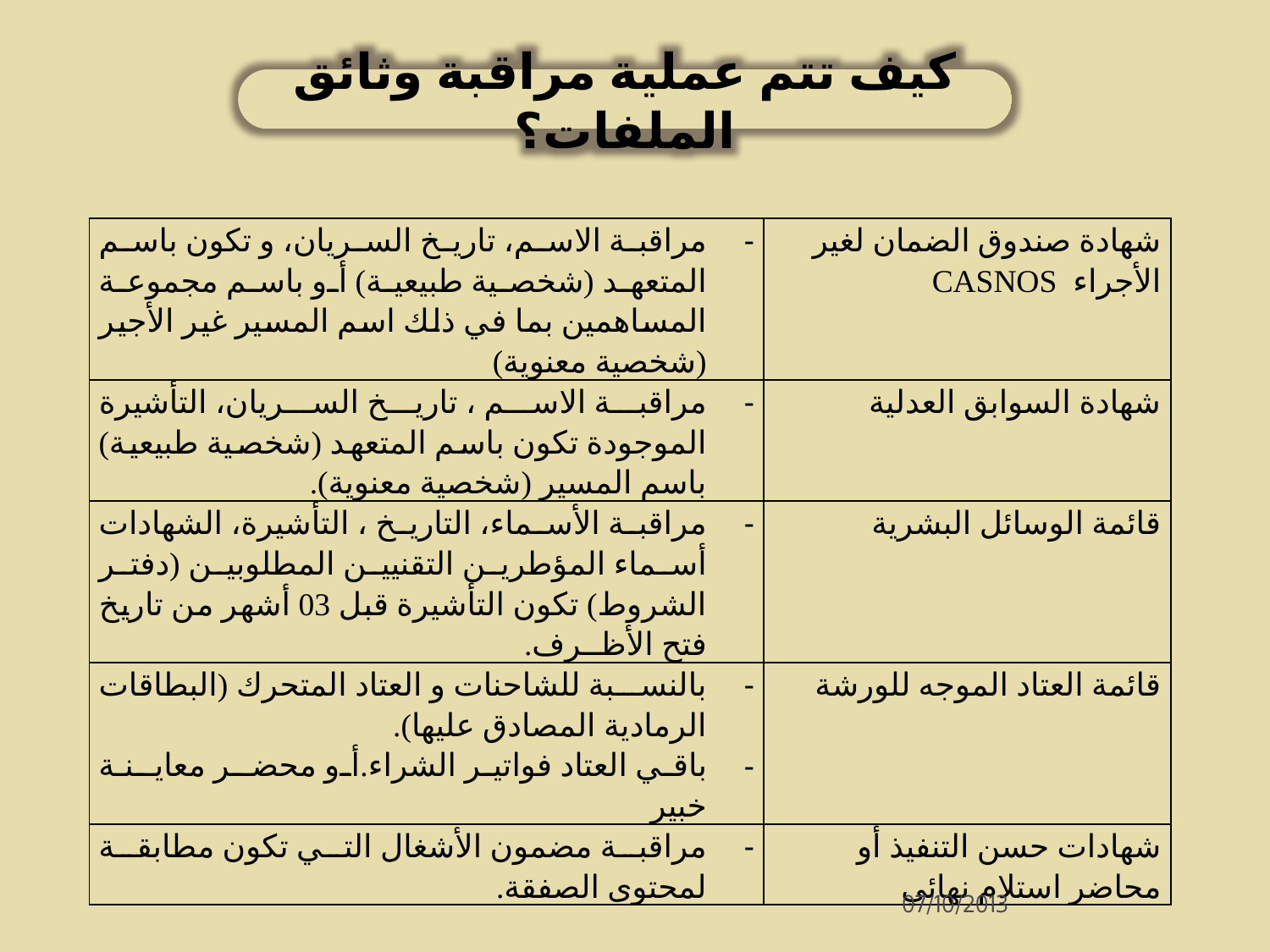

كيف تتم عملية مراقبة وثائق الملفات؟
| مراقبة الاسم، تاريخ السريان، و تكون باسم المتعهد (شخصية طبيعية) أو باسم مجموعة المساهمين بما في ذلك اسم المسير غير الأجير (شخصية معنوية) | شهادة صندوق الضمان لغير الأجراء CASNOS |
| --- | --- |
| مراقبة الاسم ، تاريخ السريان، التأشيرة الموجودة تكون باسم المتعهد (شخصية طبيعية) باسم المسير (شخصية معنوية). | شهادة السوابق العدلية |
| مراقبة الأسماء، التاريخ ، التأشيرة، الشهادات أسماء المؤطرين التقنيين المطلوبين (دفتر الشروط) تكون التأشيرة قبل 03 أشهر من تاريخ فتح الأظــرف. | قائمة الوسائل البشرية |
| بالنسبة للشاحنات و العتاد المتحرك (البطاقات الرمادية المصادق عليها). باقي العتاد فواتير الشراء.أو محضـر معايـنـة خبير | قائمة العتاد الموجه للورشة |
| مراقبة مضمون الأشغال التي تكون مطابقة لمحتوى الصفقة. | شهادات حسن التنفيذ أو محاضر استلام نهائي |
59

07/10/2013